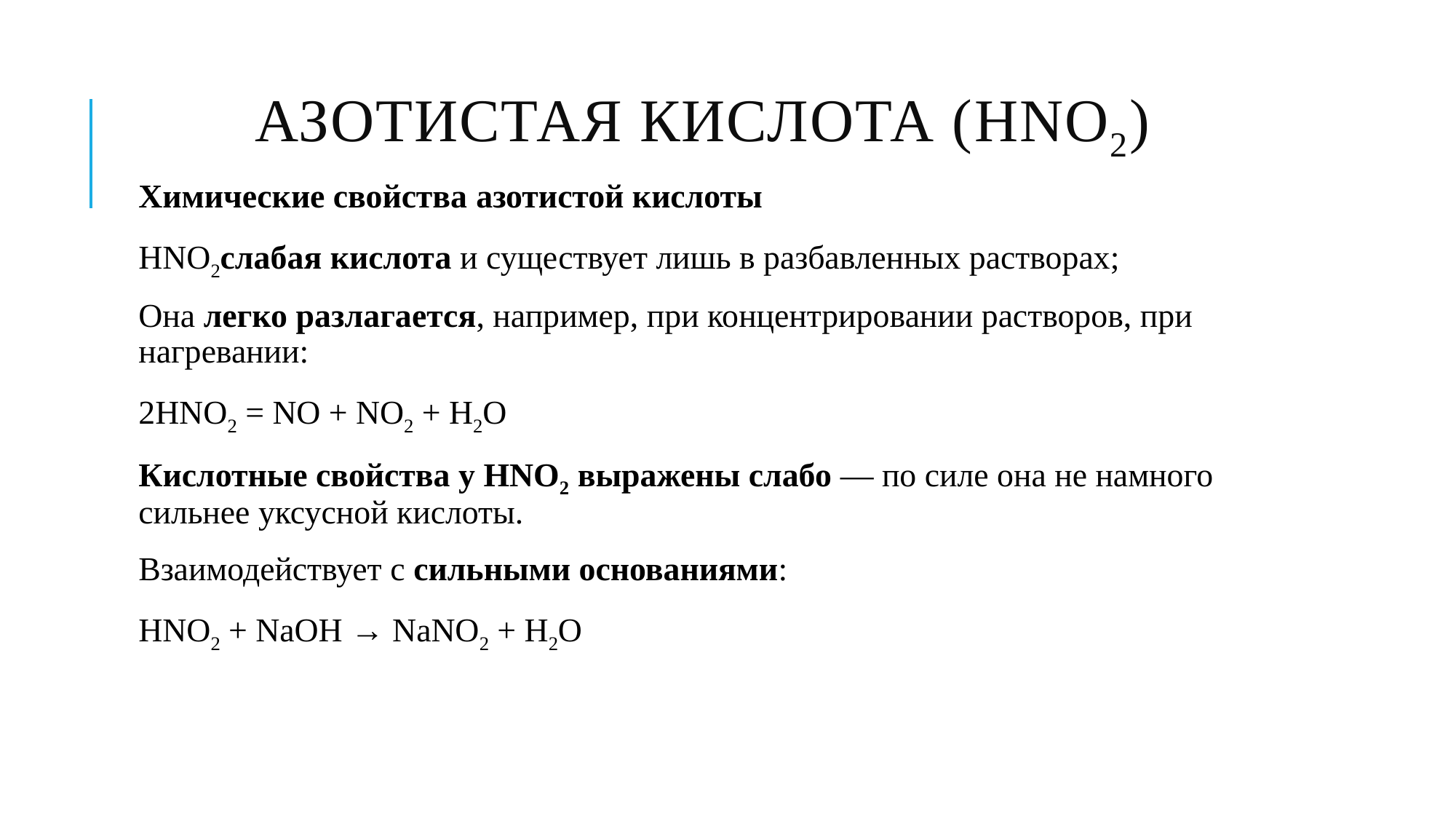

# Азотистая кислота (HNO2)
Химические свойства азотистой кислоты
HNО2слабая кислота и существует лишь в разбавленных растворах;
Она легко разлагается, например, при концентрировании растворов, при нагревании:
2HNО2 = NO + NО2 + Н2O
Кислотные свойства у HNО2 выражены слабо — по силе она не намного сильнее уксусной кислоты.
Взаимодействует с сильными основаниями:
HNO2 + NaOH → NaNO2 + H2O